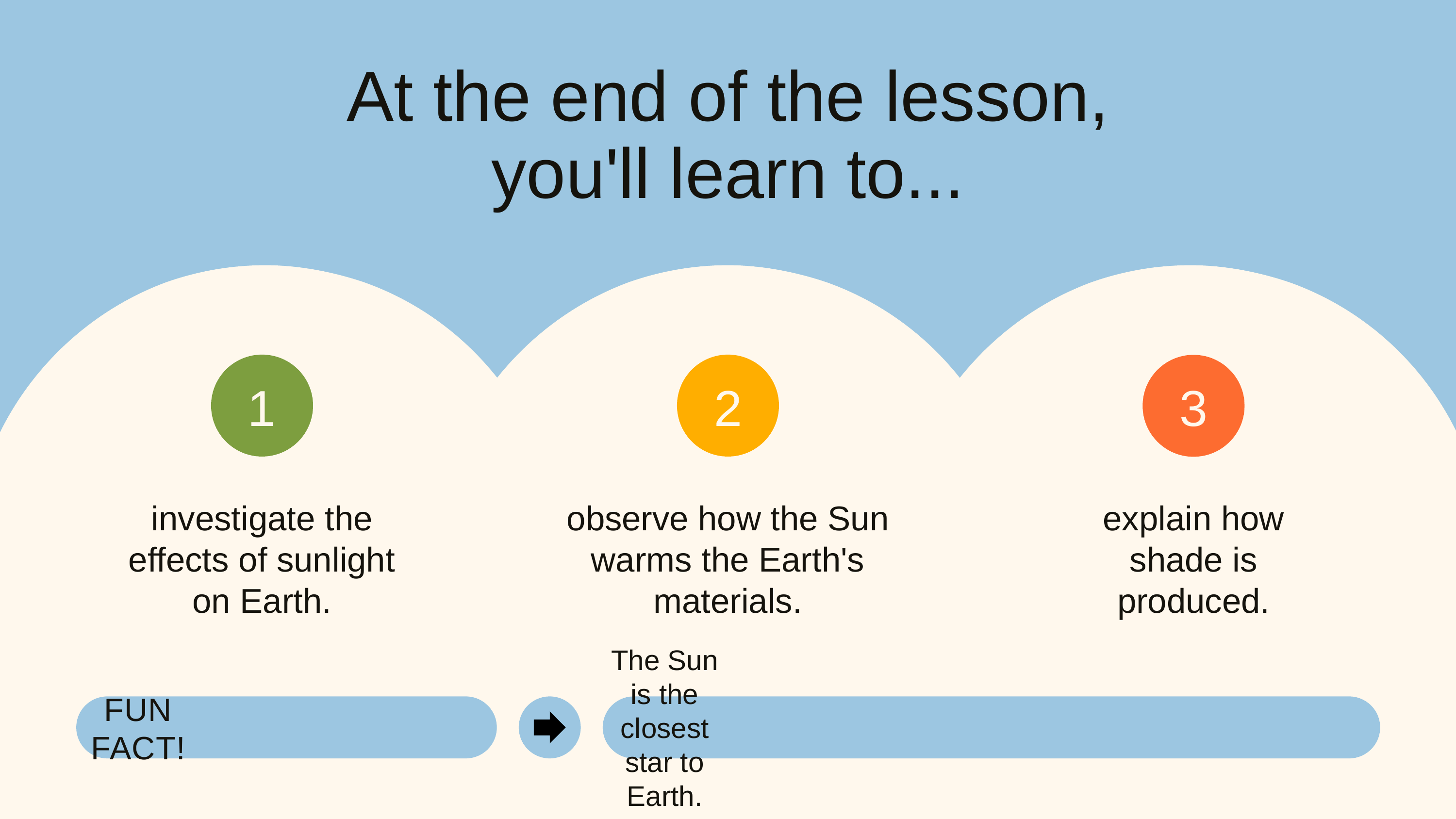

At the end of the lesson,
you'll learn to...

1

2

3
investigate the effects of sunlight on Earth.
observe how the Sun warms the Earth's materials.
explain how shade is produced.

FUN FACT!

The Sun is the closest star to Earth.